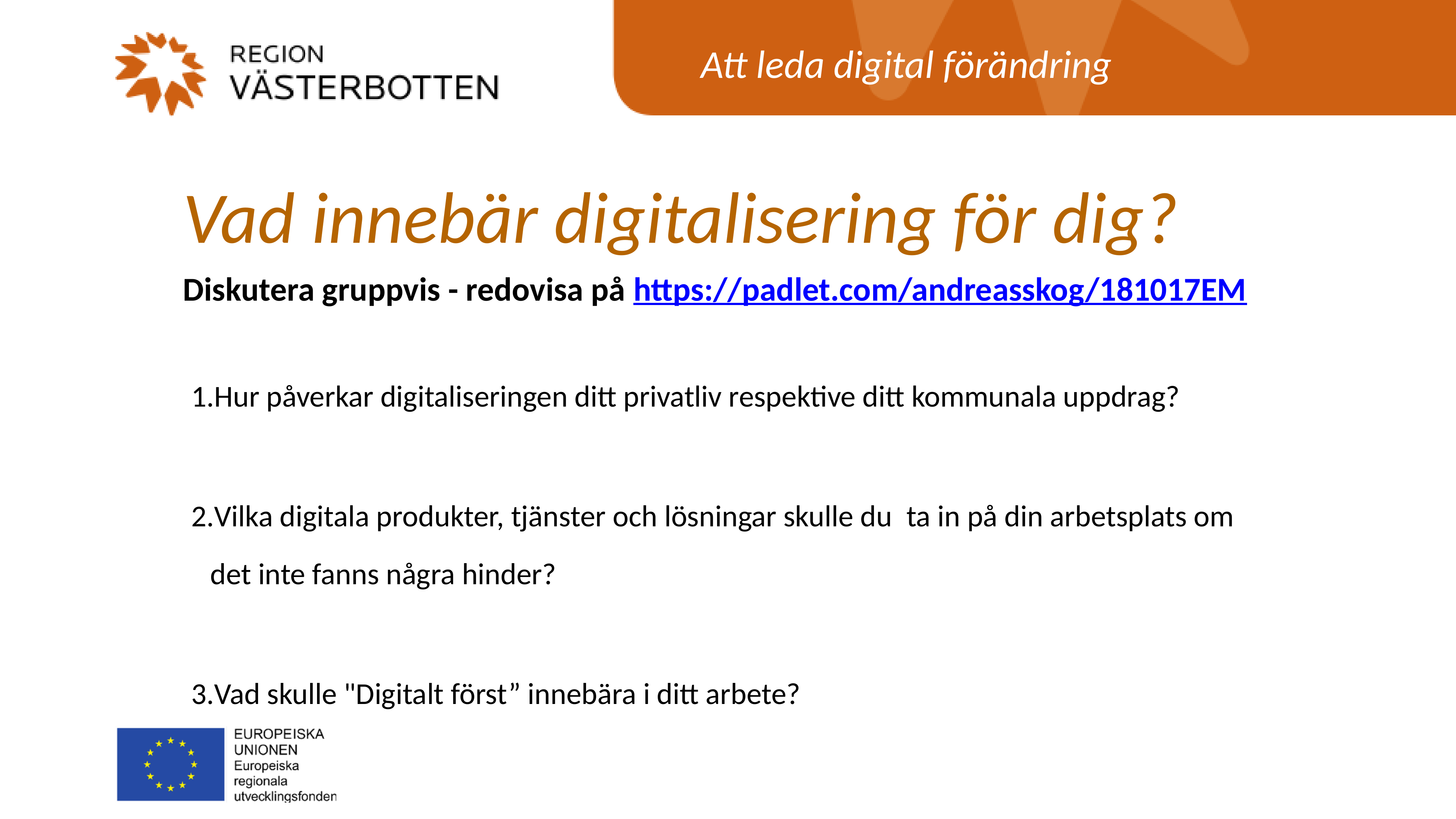

Vad innebär digitalisering för dig?
Diskutera gruppvis - redovisa på https://padlet.com/andreasskog/181017EM

Hur påverkar digitaliseringen ditt privatliv respektive ditt kommunala uppdrag?
Vilka digitala produkter, tjänster och lösningar skulle du  ta in på din arbetsplats om det inte fanns några hinder?
Vad skulle "Digitalt först” innebära i ditt arbete?